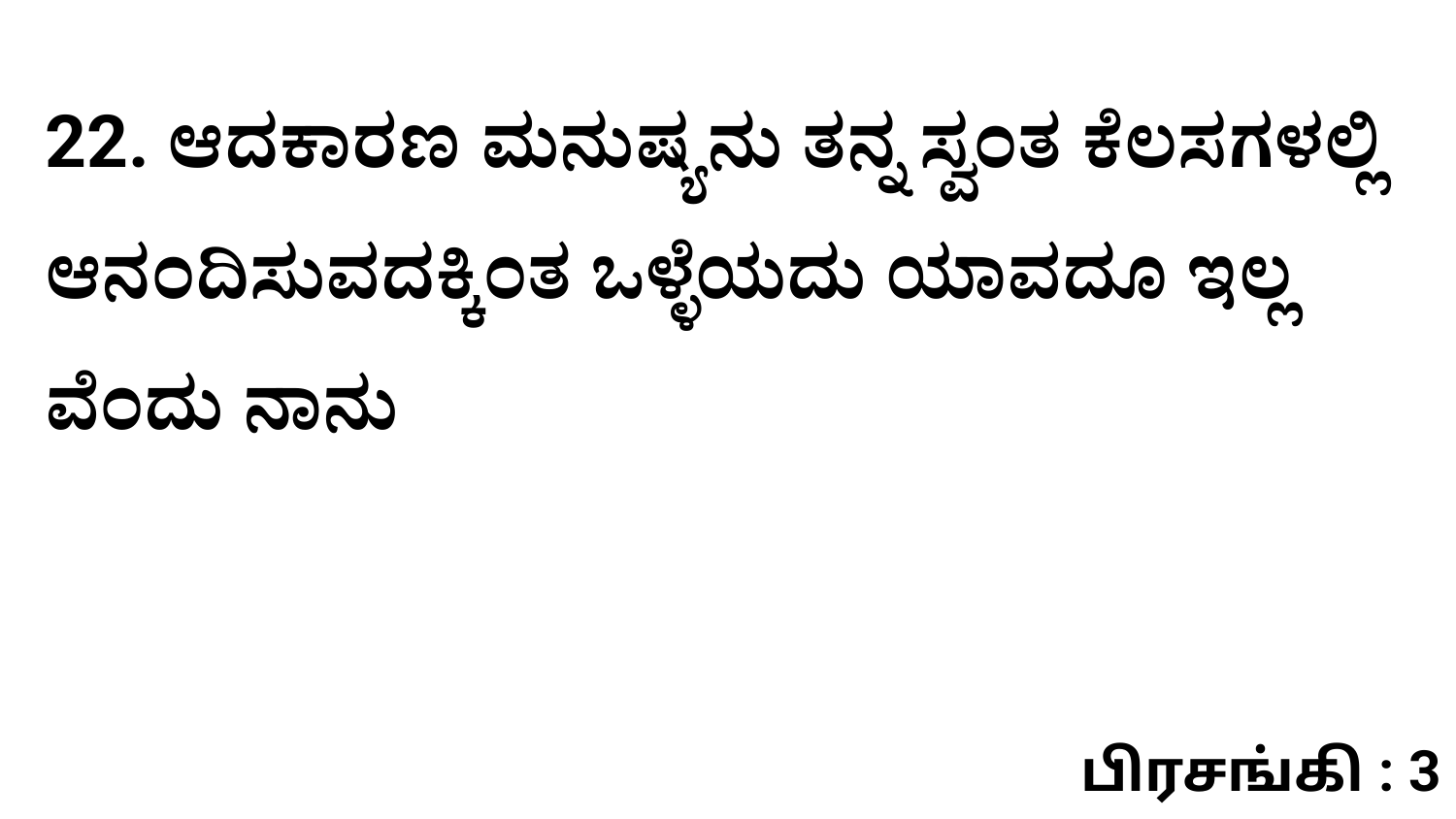

22. ಆದಕಾರಣ ಮನುಷ್ಯನು ತನ್ನ ಸ್ವಂತ ಕೆಲಸಗಳಲ್ಲಿ ಆನಂದಿಸುವದಕ್ಕಿಂತ ಒಳ್ಳೆಯದು ಯಾವದೂ ಇಲ್ಲ ವೆಂದು ನಾನು
பிரசங்கி : 3